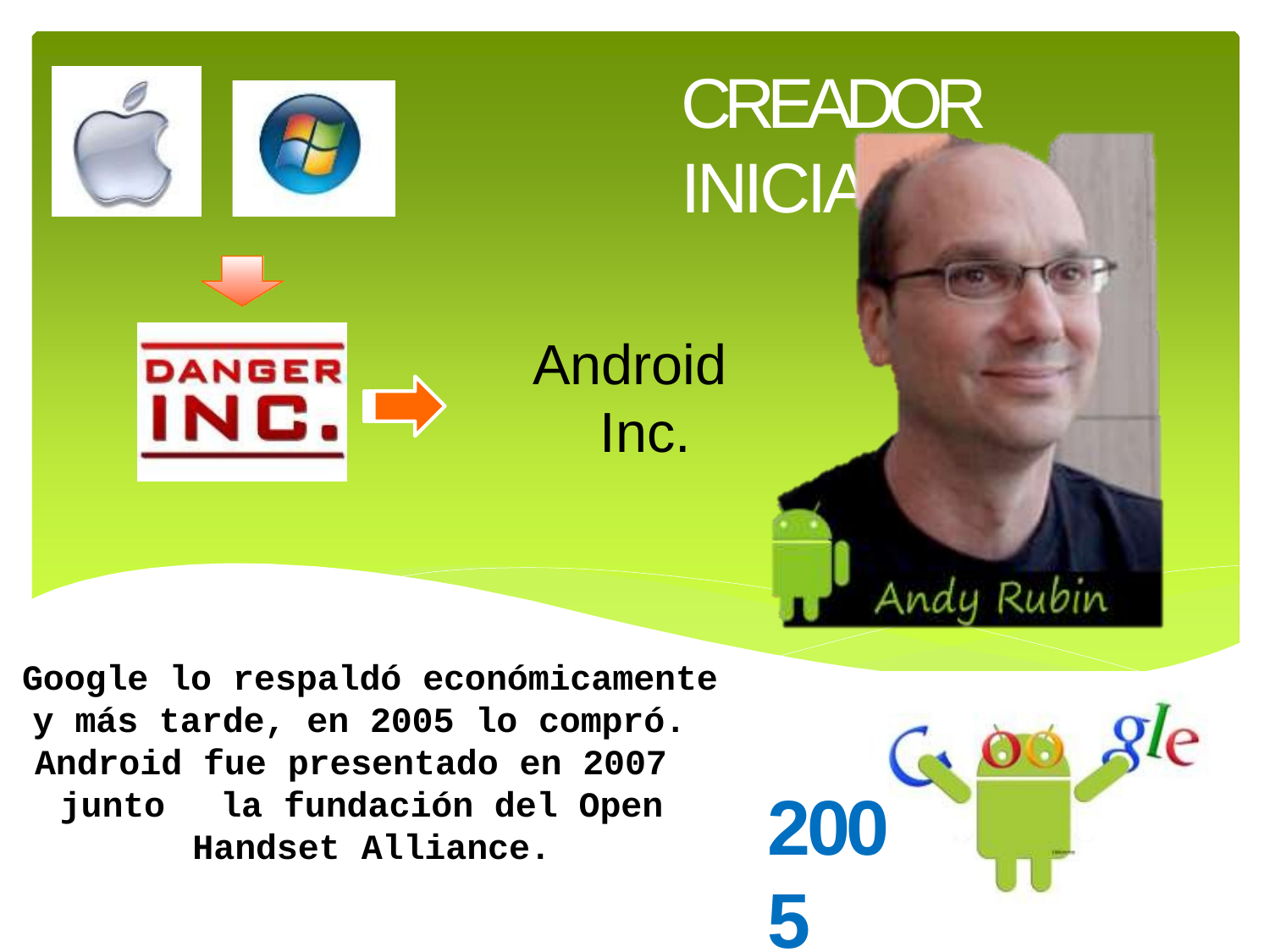

# CREADOR INICIAL

Android  Inc.
Google lo respaldó económicamente
y más tarde, en 2005 lo compró.
Android fue presentado en 2007  junto	la fundación del Open  Handset Alliance.

2005